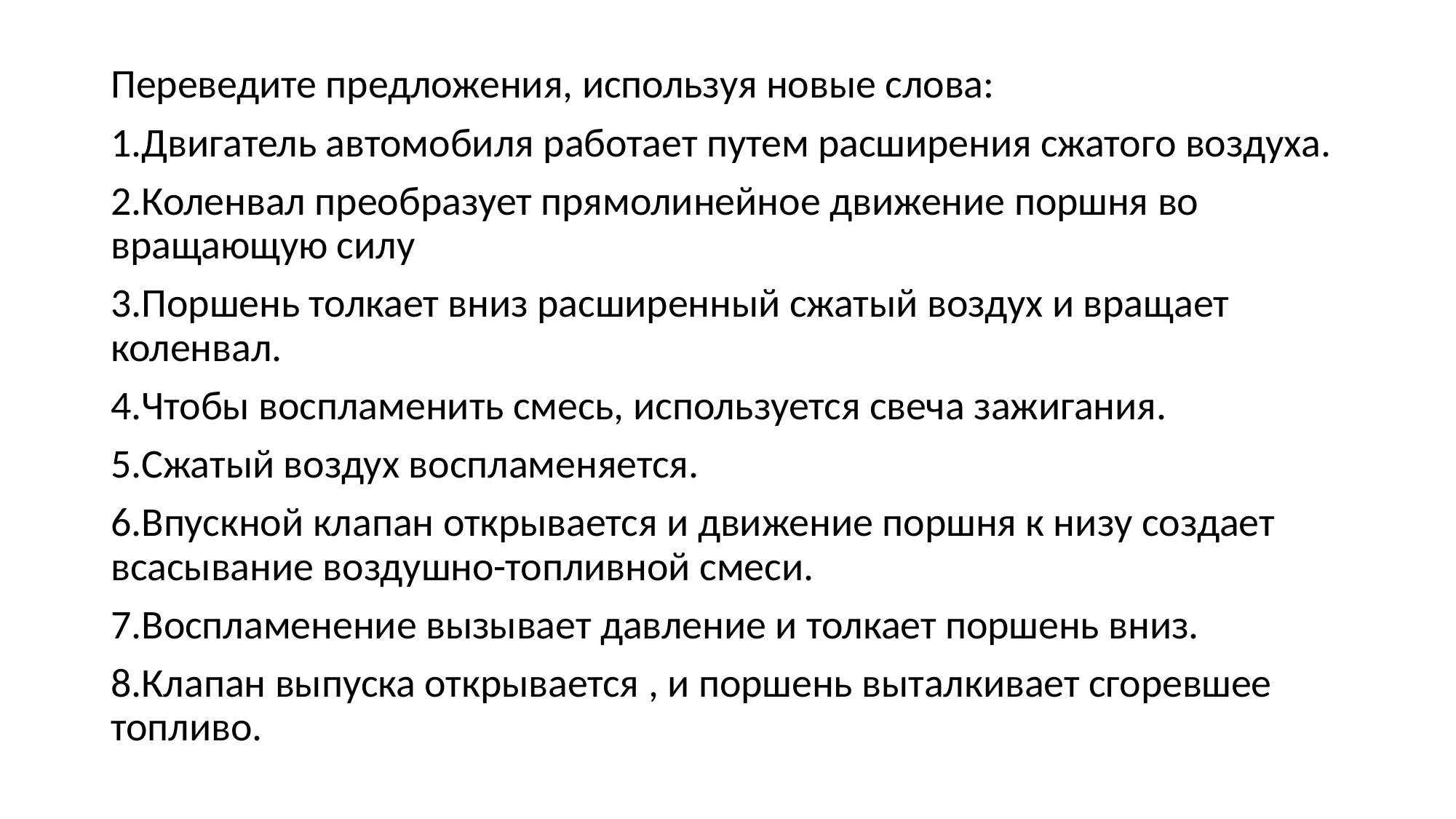

Переведите предложения, используя новые слова:
1.Двигатель автомобиля работает путем расширения сжатого воздуха.
2.Коленвал преобразует прямолинейное движение поршня во вращающую силу
3.Поршень толкает вниз расширенный сжатый воздух и вращает коленвал.
4.Чтобы воспламенить смесь, используется свеча зажигания.
5.Сжатый воздух воспламеняется.
6.Впускной клапан открывается и движение поршня к низу создает всасывание воздушно-топливной смеси.
7.Воспламенение вызывает давление и толкает поршень вниз.
8.Клапан выпуска открывается , и поршень выталкивает сгоревшее топливо.